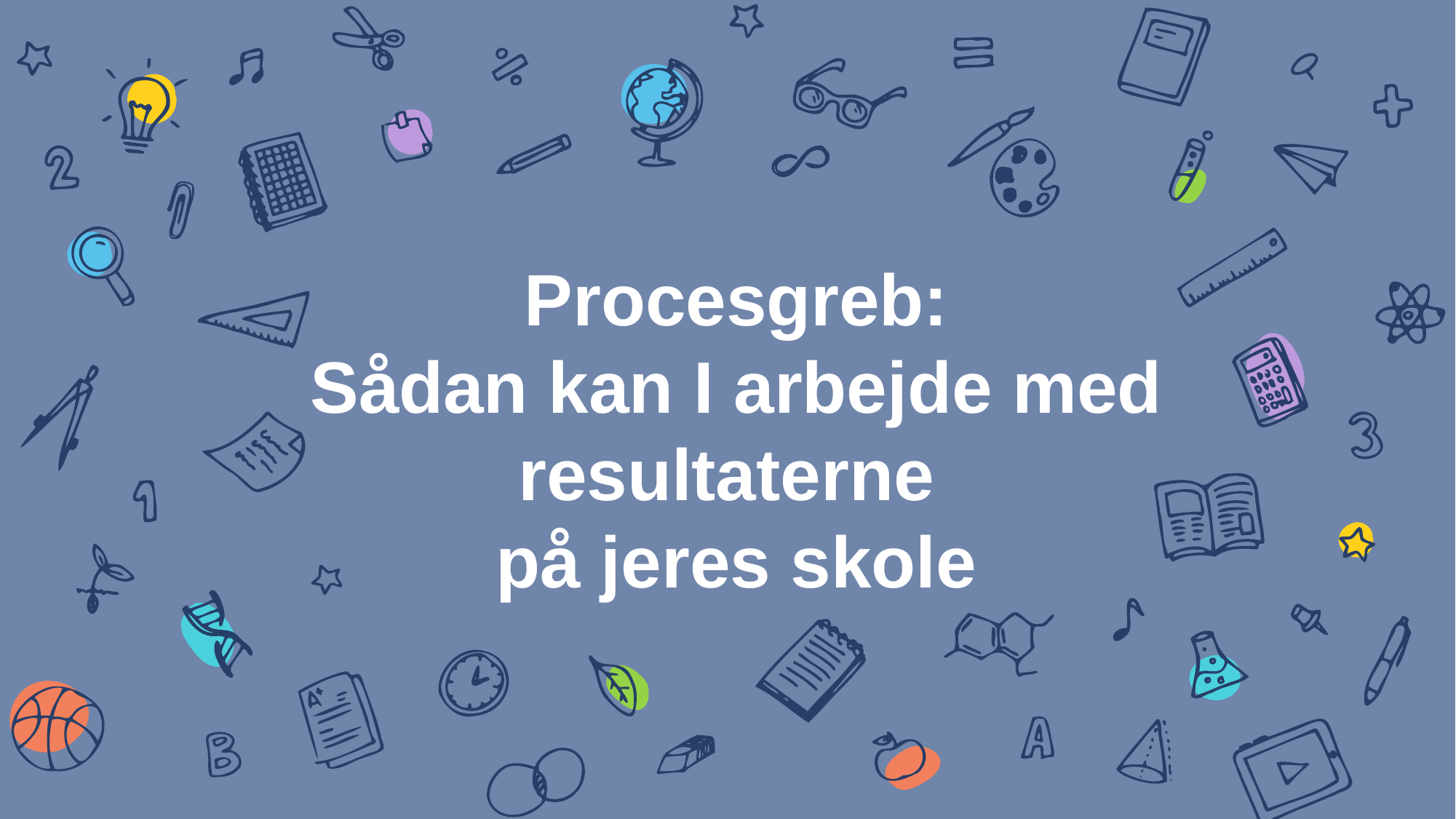

# Procesgreb: Sådan kan I arbejde med resultaterne på jeres skole
1